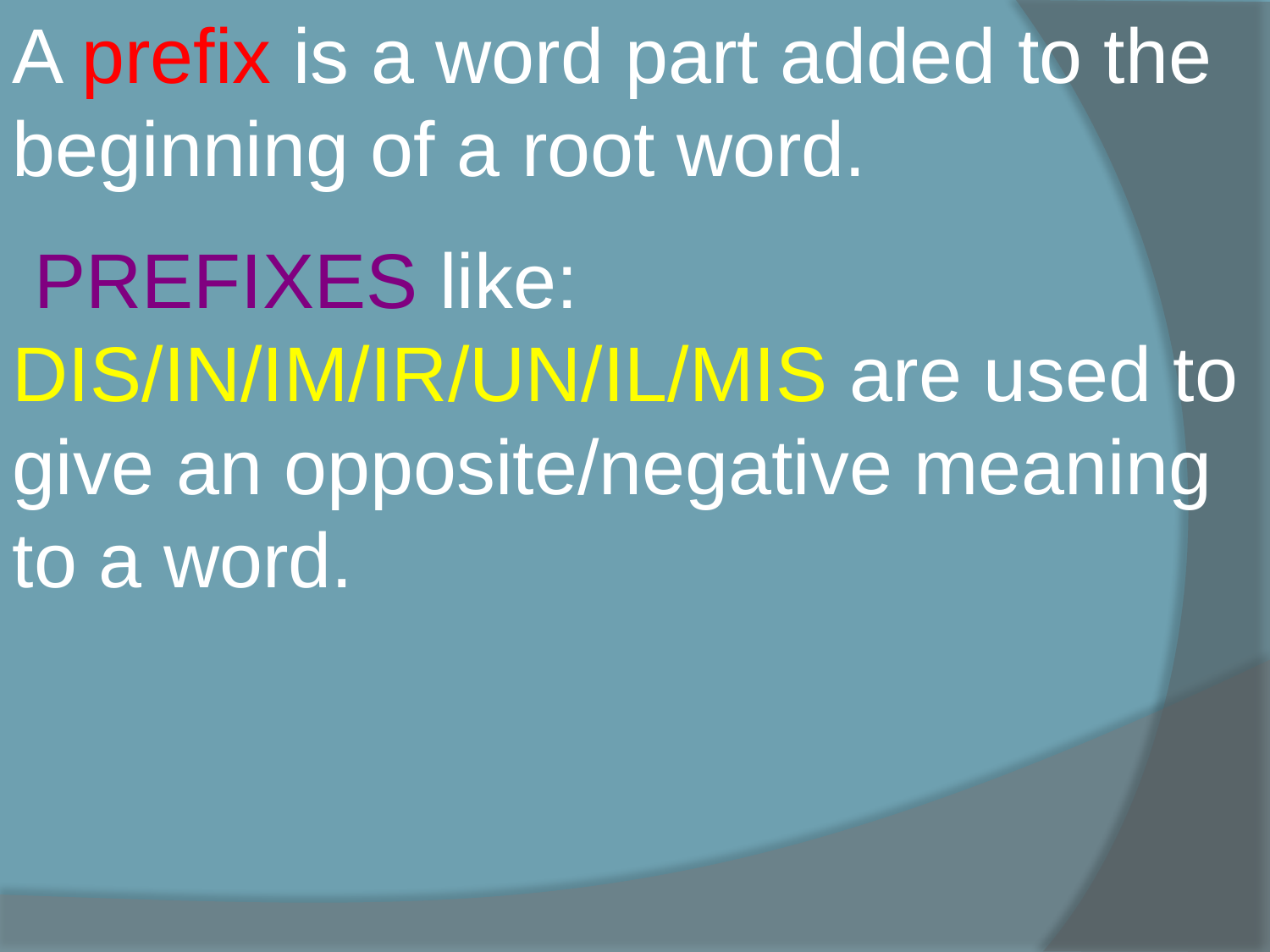

A prefix is a word part added to the beginning of a root word.
 PREFIXES like: DIS/IN/IM/IR/UN/IL/MIS are used to give an opposite/negative meaning to a word.